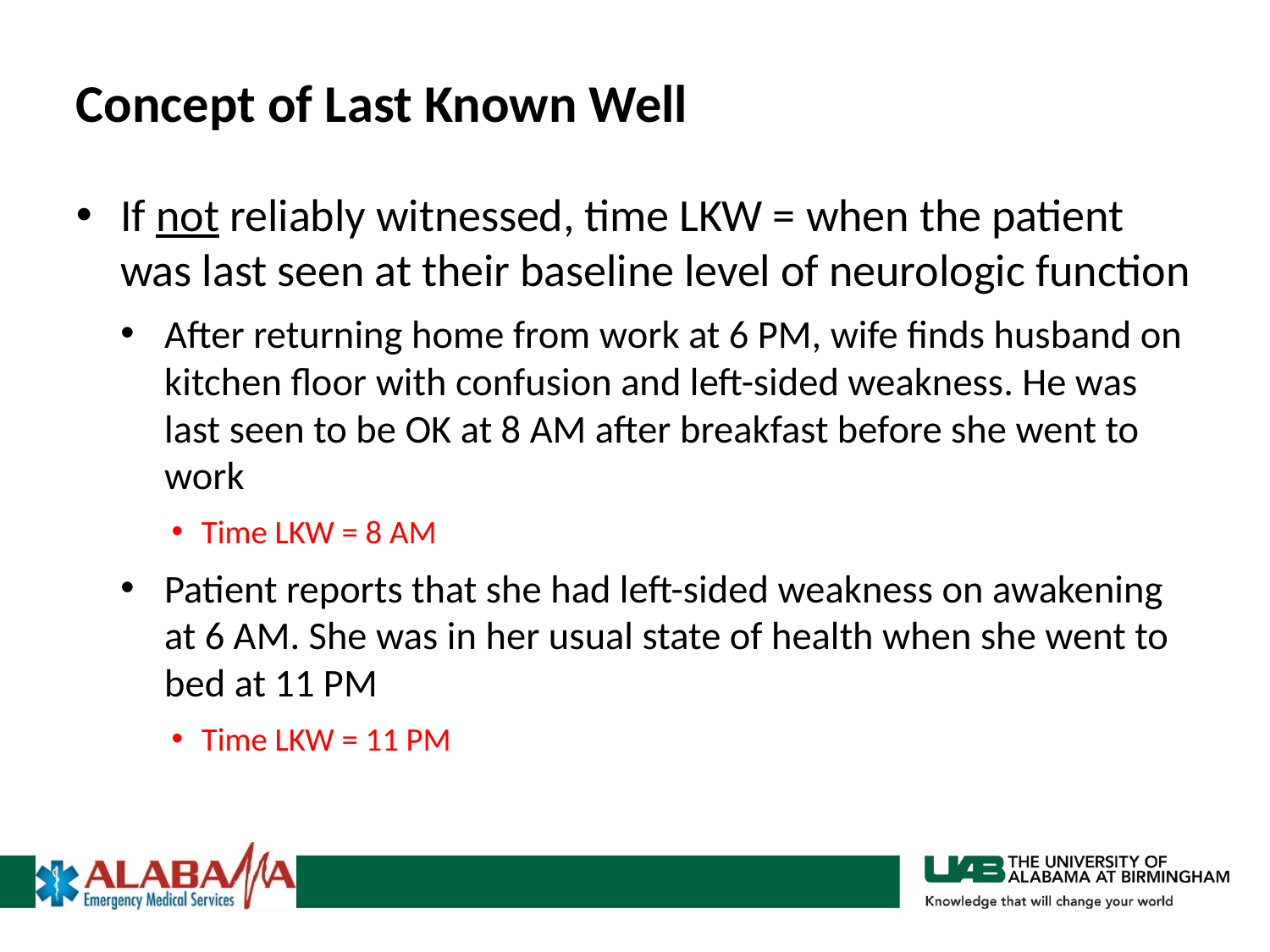

# Concept of Last Known Well
If not reliably witnessed, time LKW = when the patient was last seen at their baseline level of neurologic function
After returning home from work at 6 PM, wife finds husband on kitchen floor with confusion and left-sided weakness. He was last seen to be OK at 8 AM after breakfast before she went to work
Time LKW = 8 AM
Patient reports that she had left-sided weakness on awakening at 6 AM. She was in her usual state of health when she went to bed at 11 PM
Time LKW = 11 PM